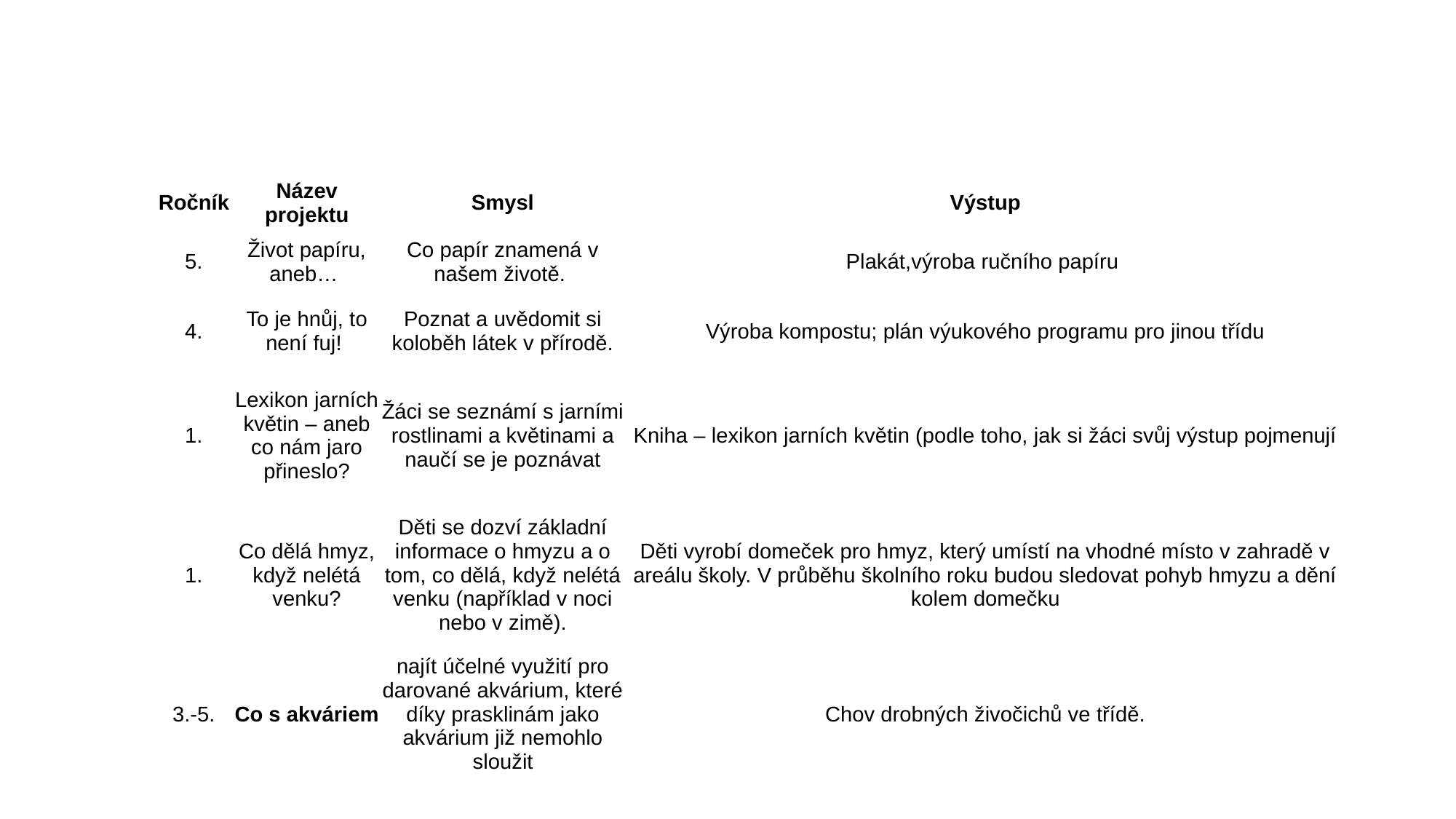

#
| Ročník | Název projektu | Smysl | Výstup |
| --- | --- | --- | --- |
| 5. | Život papíru, aneb… | Co papír znamená v našem životě. | Plakát,výroba ručního papíru |
| 4. | To je hnůj, to není fuj! | Poznat a uvědomit si koloběh látek v přírodě. | Výroba kompostu; plán výukového programu pro jinou třídu |
| 1. | Lexikon jarních květin – aneb co nám jaro přineslo? | Žáci se seznámí s jarními rostlinami a květinami a naučí se je poznávat | Kniha – lexikon jarních květin (podle toho, jak si žáci svůj výstup pojmenují |
| 1. | Co dělá hmyz, když nelétá venku? | Děti se dozví základní informace o hmyzu a o tom, co dělá, když nelétá venku (například v noci nebo v zimě). | Děti vyrobí domeček pro hmyz, který umístí na vhodné místo v zahradě v areálu školy. V průběhu školního roku budou sledovat pohyb hmyzu a dění kolem domečku |
| 3.-5. | Co s akváriem | najít účelné využití pro darované akvárium, které díky prasklinám jako akvárium již nemohlo sloužit | Chov drobných živočichů ve třídě. |